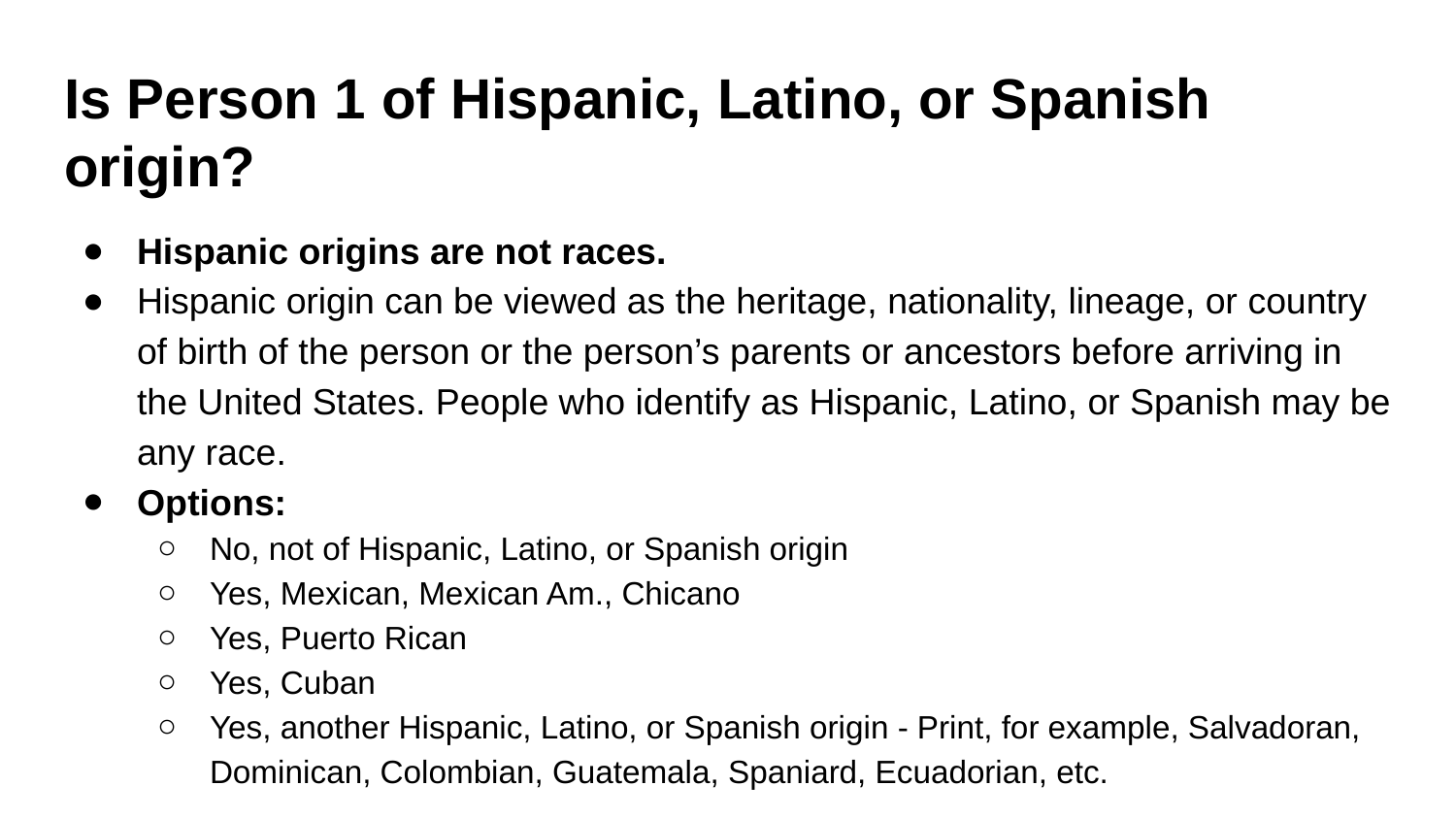

# Is Person 1 of Hispanic, Latino, or Spanish origin?
Hispanic origins are not races.
Hispanic origin can be viewed as the heritage, nationality, lineage, or country of birth of the person or the person’s parents or ancestors before arriving in the United States. People who identify as Hispanic, Latino, or Spanish may be any race.
Options:
No, not of Hispanic, Latino, or Spanish origin
Yes, Mexican, Mexican Am., Chicano
Yes, Puerto Rican
Yes, Cuban
Yes, another Hispanic, Latino, or Spanish origin - Print, for example, Salvadoran, Dominican, Colombian, Guatemala, Spaniard, Ecuadorian, etc.